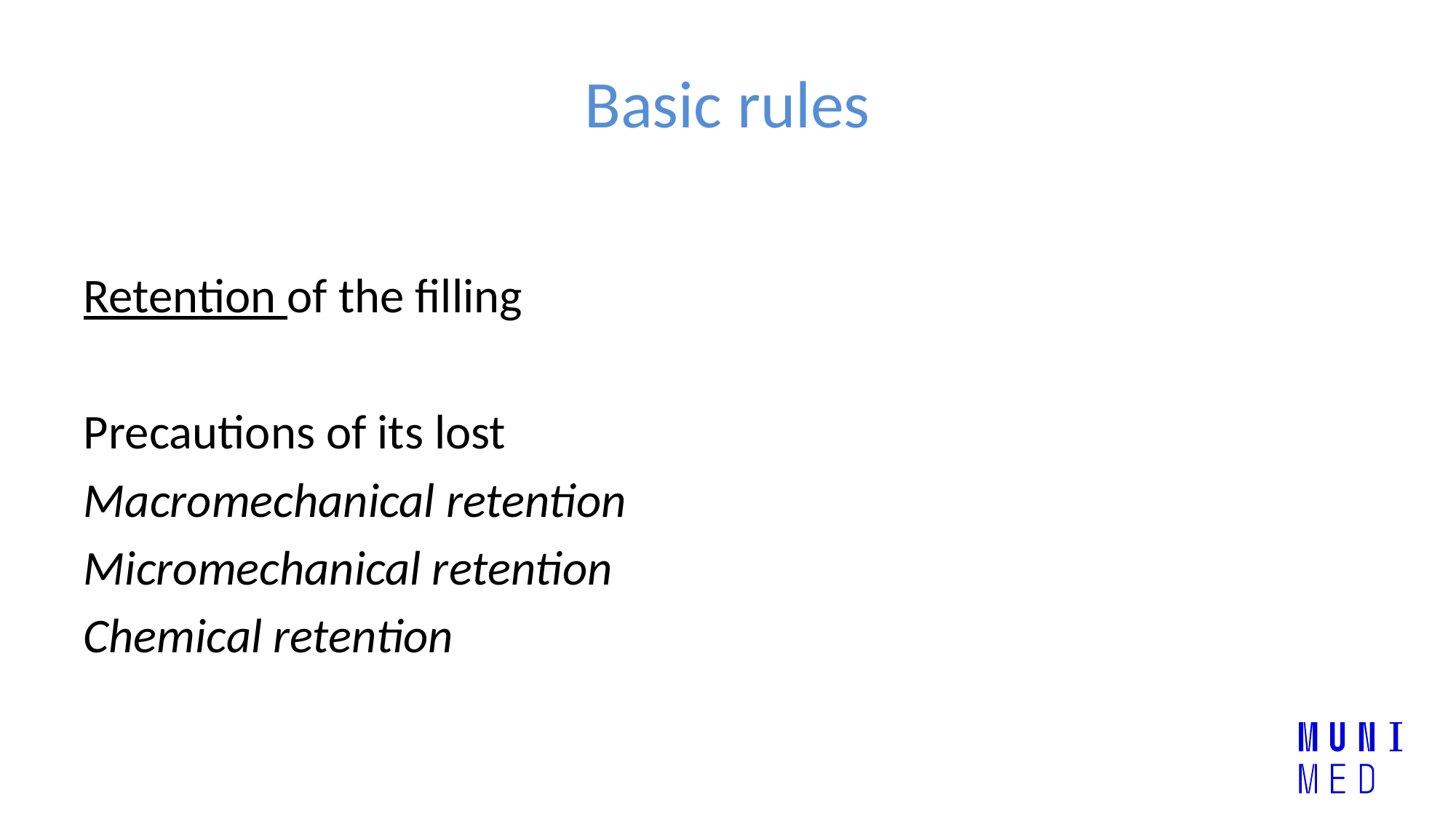

# Basic rules

Retention of the filling

Precautions of its lost
Macromechanical retention
Micromechanical retention
Chemical retention